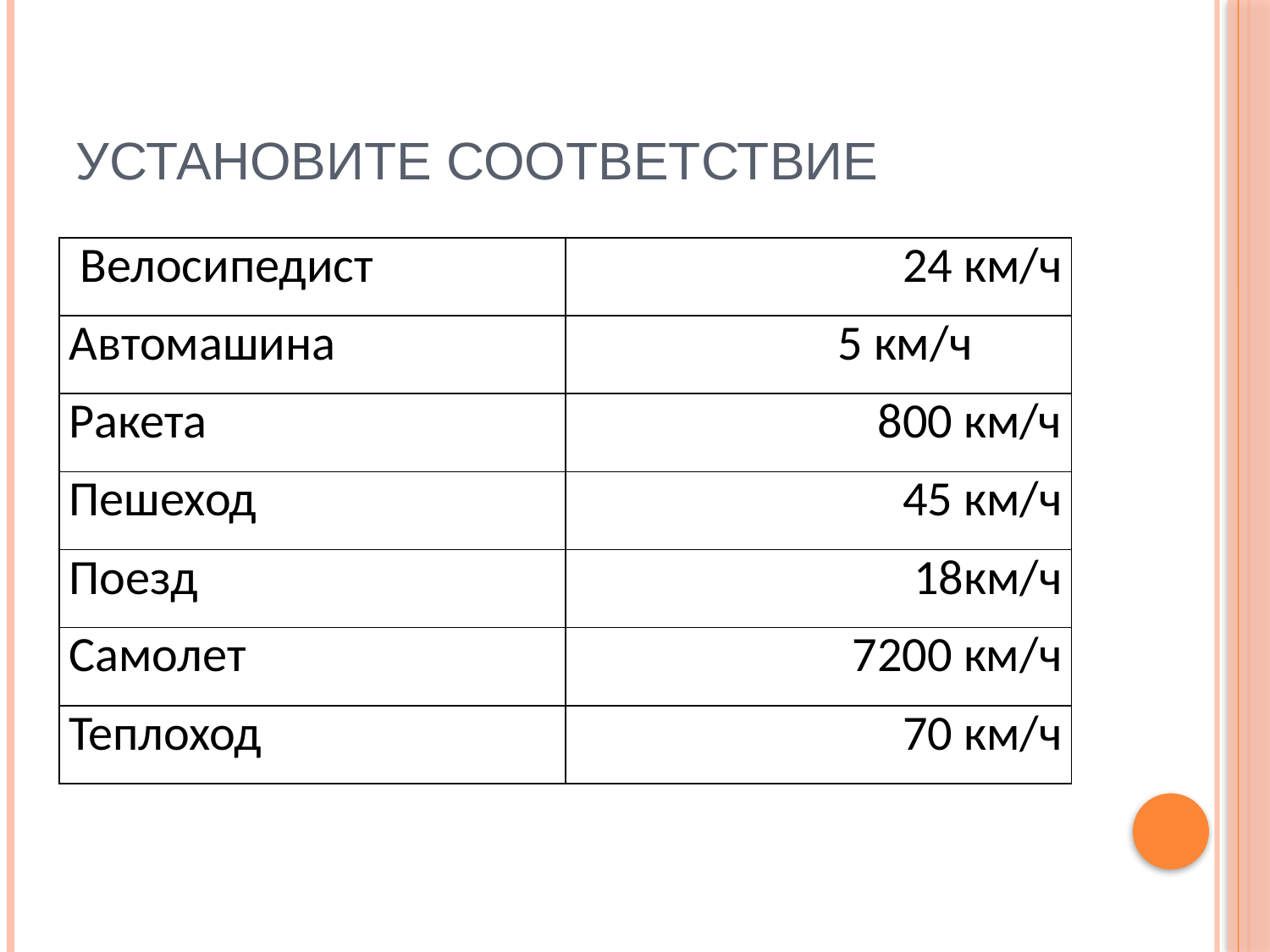

# Установите соответствие
| Велосипедист | 24 км/ч |
| --- | --- |
| Автомашина | 5 км/ч |
| Ракета | 800 км/ч |
| Пешеход | 45 км/ч |
| Поезд | 18км/ч |
| Самолет | 7200 км/ч |
| Теплоход | 70 км/ч |